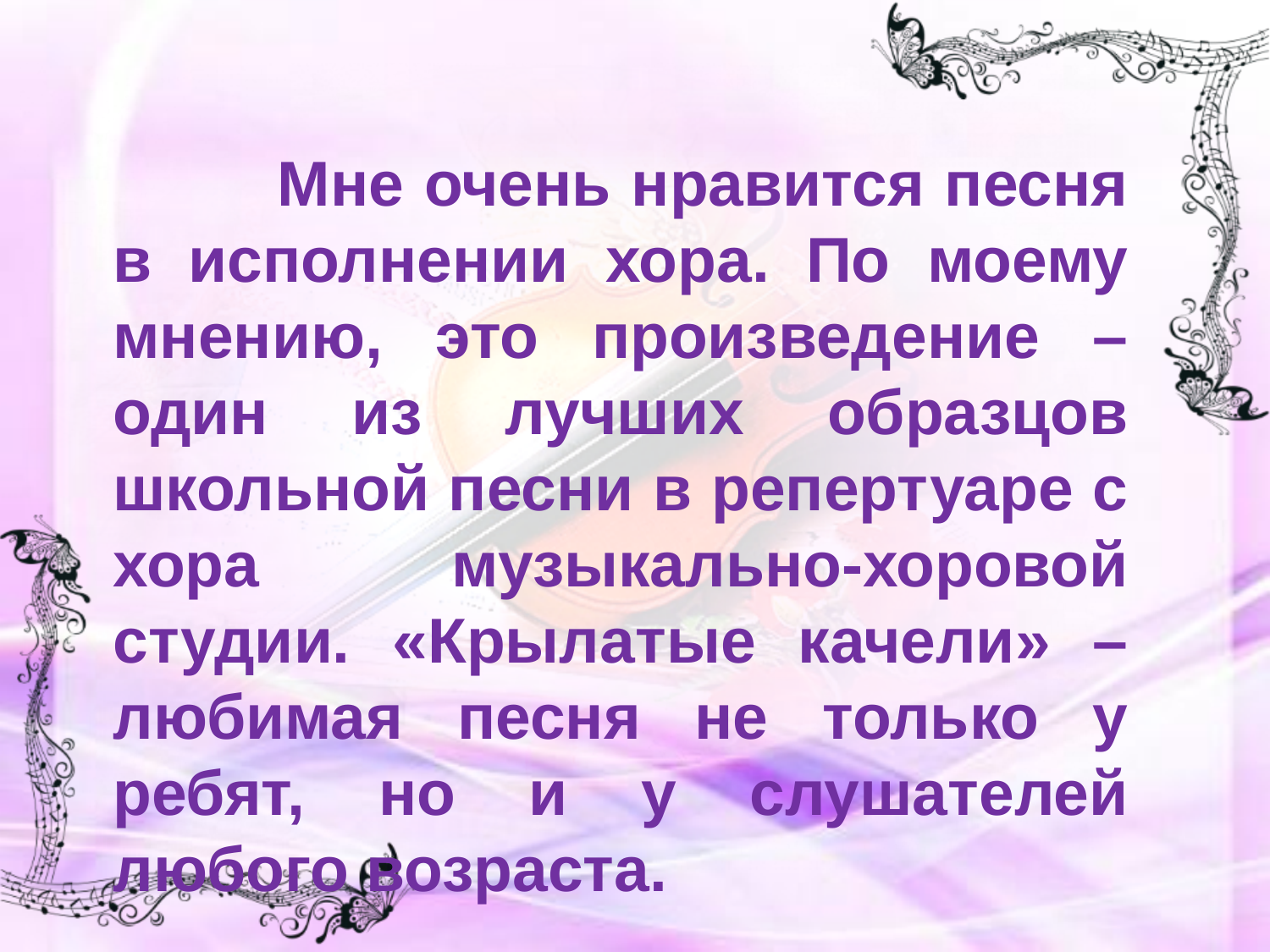

Мне очень нравится песня в исполнении хора. По моему мнению, это произведение – один из лучших образцов школьной песни в репертуаре с хора музыкально-хоровой студии. «Крылатые качели» – любимая песня не только у ребят, но и у слушателей любого возраста.